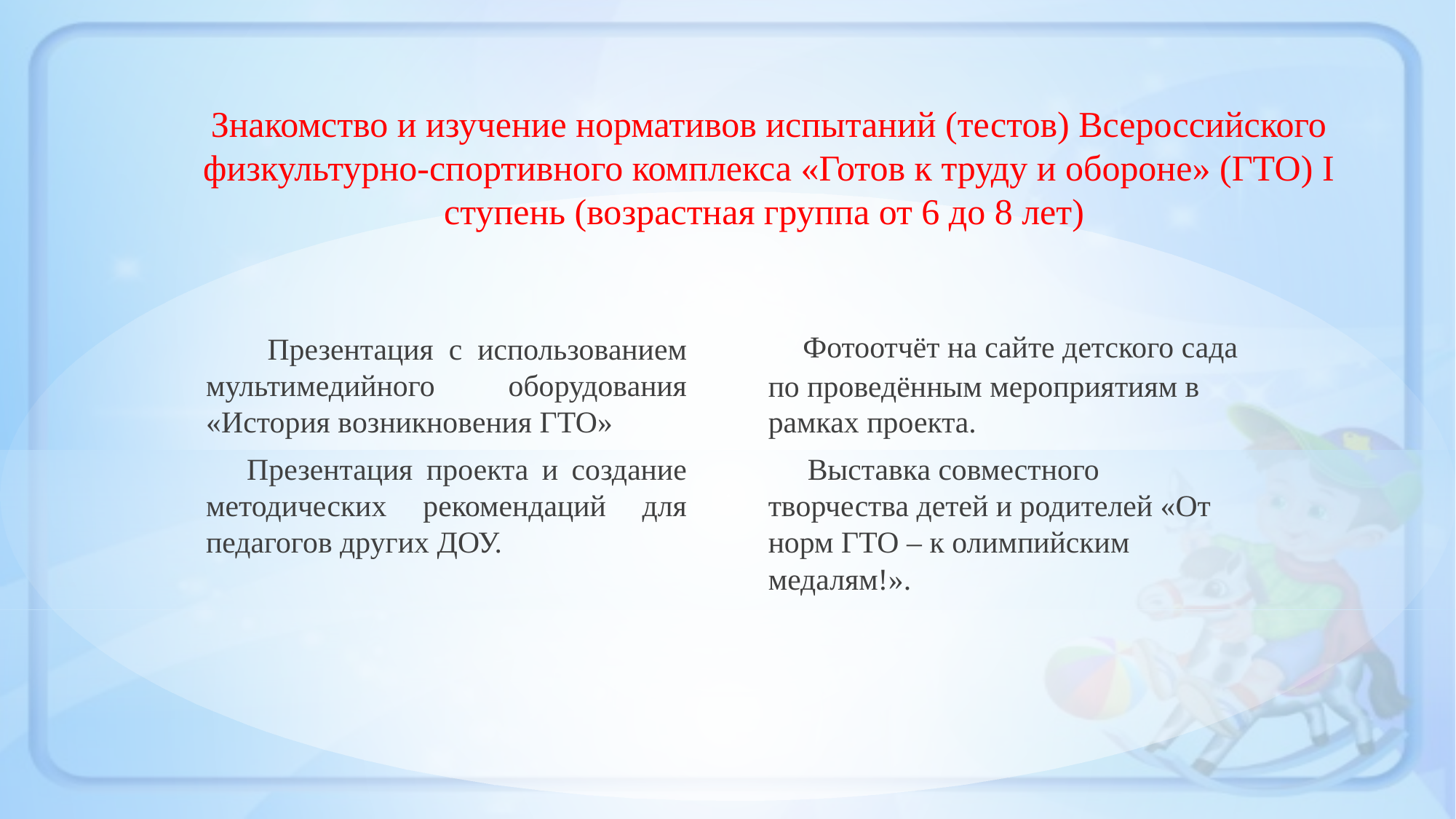

# Знакомство и изучение нормативов испытаний (тестов) Всероссийского физкультурно-спортивного комплекса «Готов к труду и обороне» (ГТО) I ступень (возрастная группа от 6 до 8 лет)
     Фотоотчёт на сайте детского сада по проведённым мероприятиям в рамках проекта.
        Выставка совместного творчества детей и родителей «От норм ГТО – к олимпийским медалям!».
    Презентация с использованием мультимедийного оборудования «История возникновения ГТО»
   Презентация проекта и создание методических рекомендаций для педагогов других ДОУ.